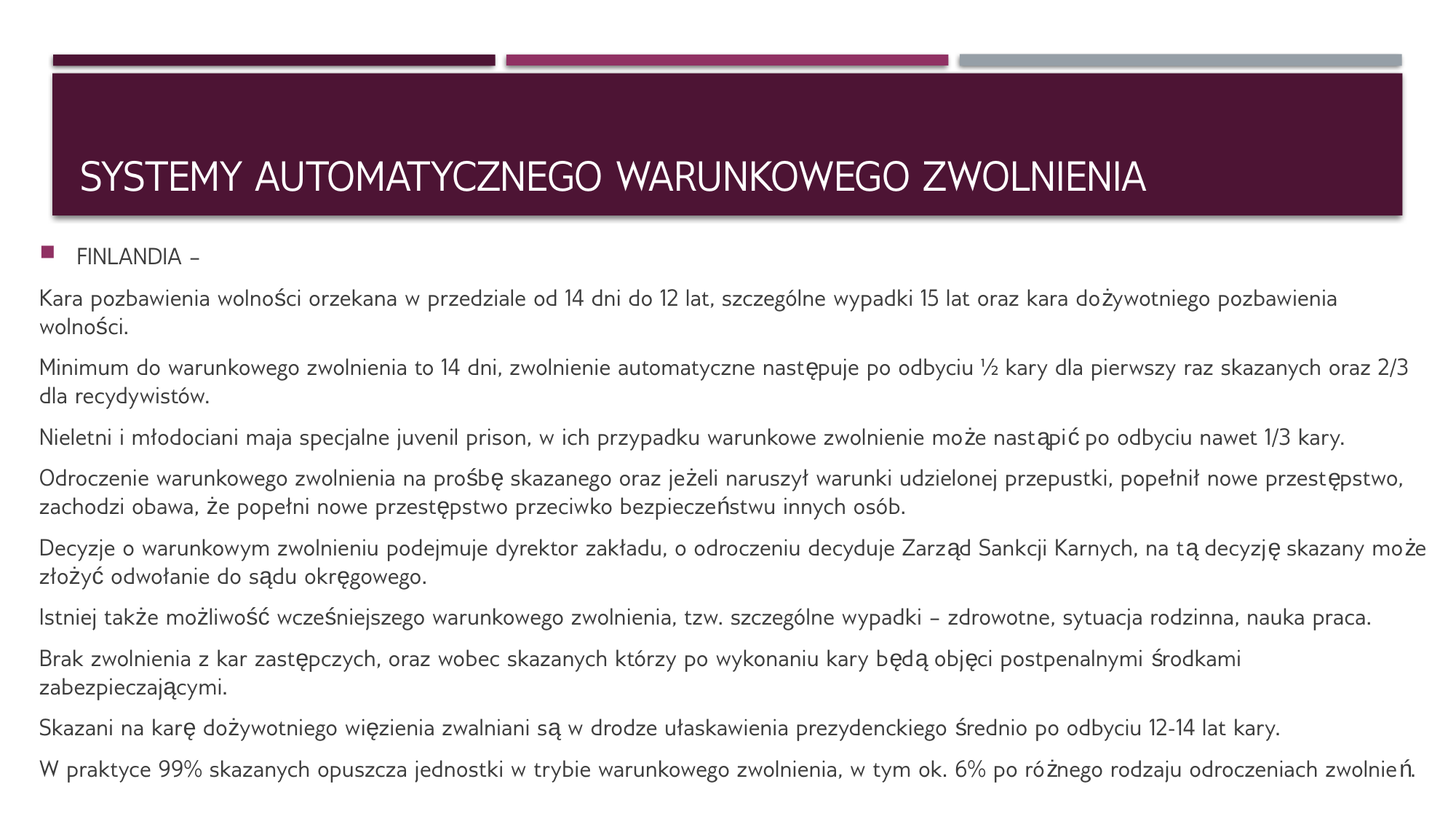

# Systemy automatycznego warunkowego zwolnienia
FINLANDIA –
Kara pozbawienia wolności orzekana w przedziale od 14 dni do 12 lat, szczególne wypadki 15 lat oraz kara dożywotniego pozbawienia wolności.
Minimum do warunkowego zwolnienia to 14 dni, zwolnienie automatyczne następuje po odbyciu ½ kary dla pierwszy raz skazanych oraz 2/3 dla recydywistów.
Nieletni i młodociani maja specjalne juvenil prison, w ich przypadku warunkowe zwolnienie może nastąpić po odbyciu nawet 1/3 kary.
Odroczenie warunkowego zwolnienia na prośbę skazanego oraz jeżeli naruszył warunki udzielonej przepustki, popełnił nowe przestępstwo, zachodzi obawa, że popełni nowe przestępstwo przeciwko bezpieczeństwu innych osób.
Decyzje o warunkowym zwolnieniu podejmuje dyrektor zakładu, o odroczeniu decyduje Zarząd Sankcji Karnych, na tą decyzję skazany może złożyć odwołanie do sądu okręgowego.
Istniej także możliwość wcześniejszego warunkowego zwolnienia, tzw. szczególne wypadki – zdrowotne, sytuacja rodzinna, nauka praca.
Brak zwolnienia z kar zastępczych, oraz wobec skazanych którzy po wykonaniu kary będą objęci postpenalnymi środkami zabezpieczającymi.
Skazani na karę dożywotniego więzienia zwalniani są w drodze ułaskawienia prezydenckiego średnio po odbyciu 12-14 lat kary.
W praktyce 99% skazanych opuszcza jednostki w trybie warunkowego zwolnienia, w tym ok. 6% po różnego rodzaju odroczeniach zwolnień.